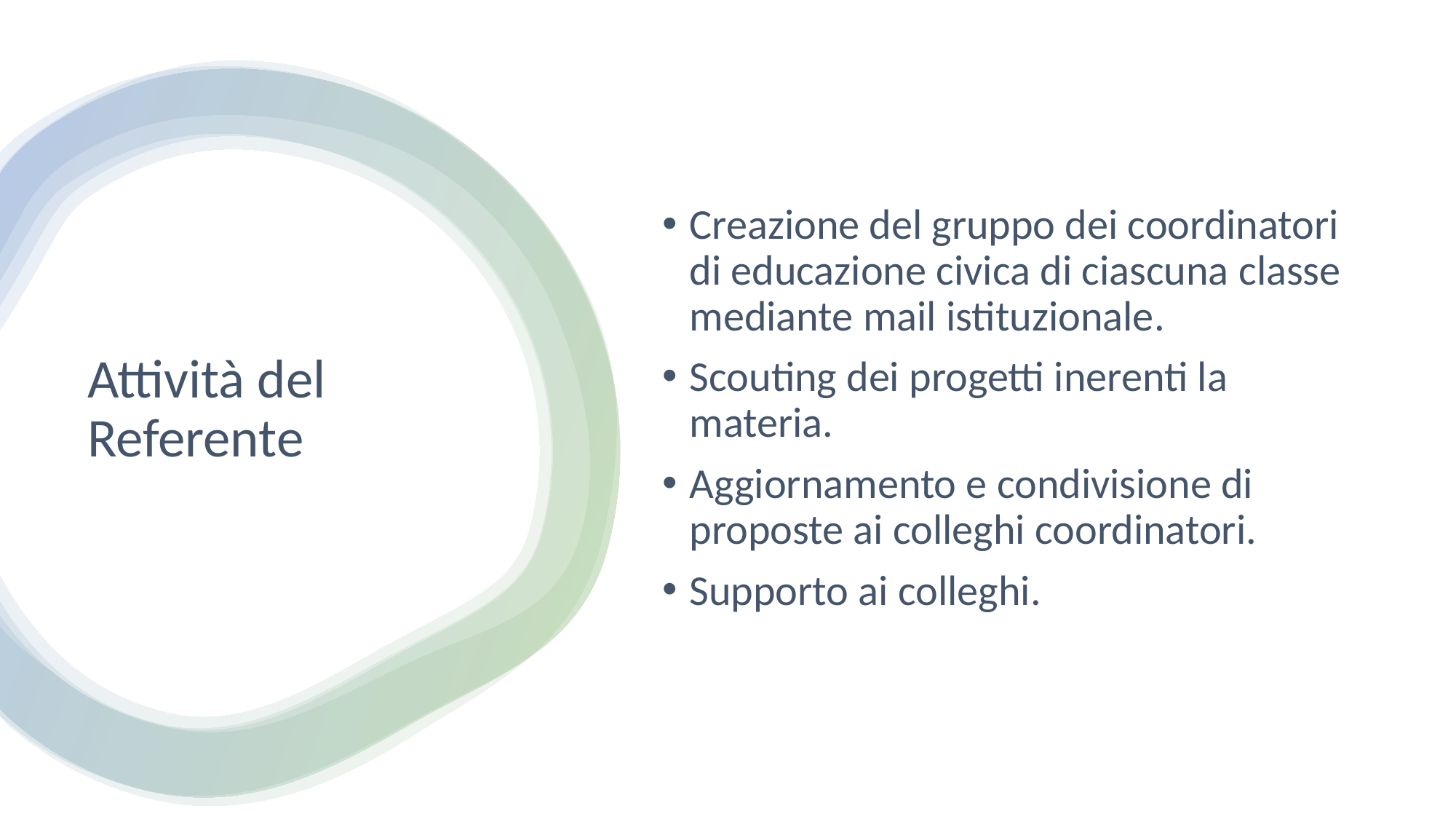

Creazione del gruppo dei coordinatori di educazione civica di ciascuna classe mediante mail istituzionale.
Scouting dei progetti inerenti la materia.
Aggiornamento e condivisione di proposte ai colleghi coordinatori.
Supporto ai colleghi.
# Attività del Referente